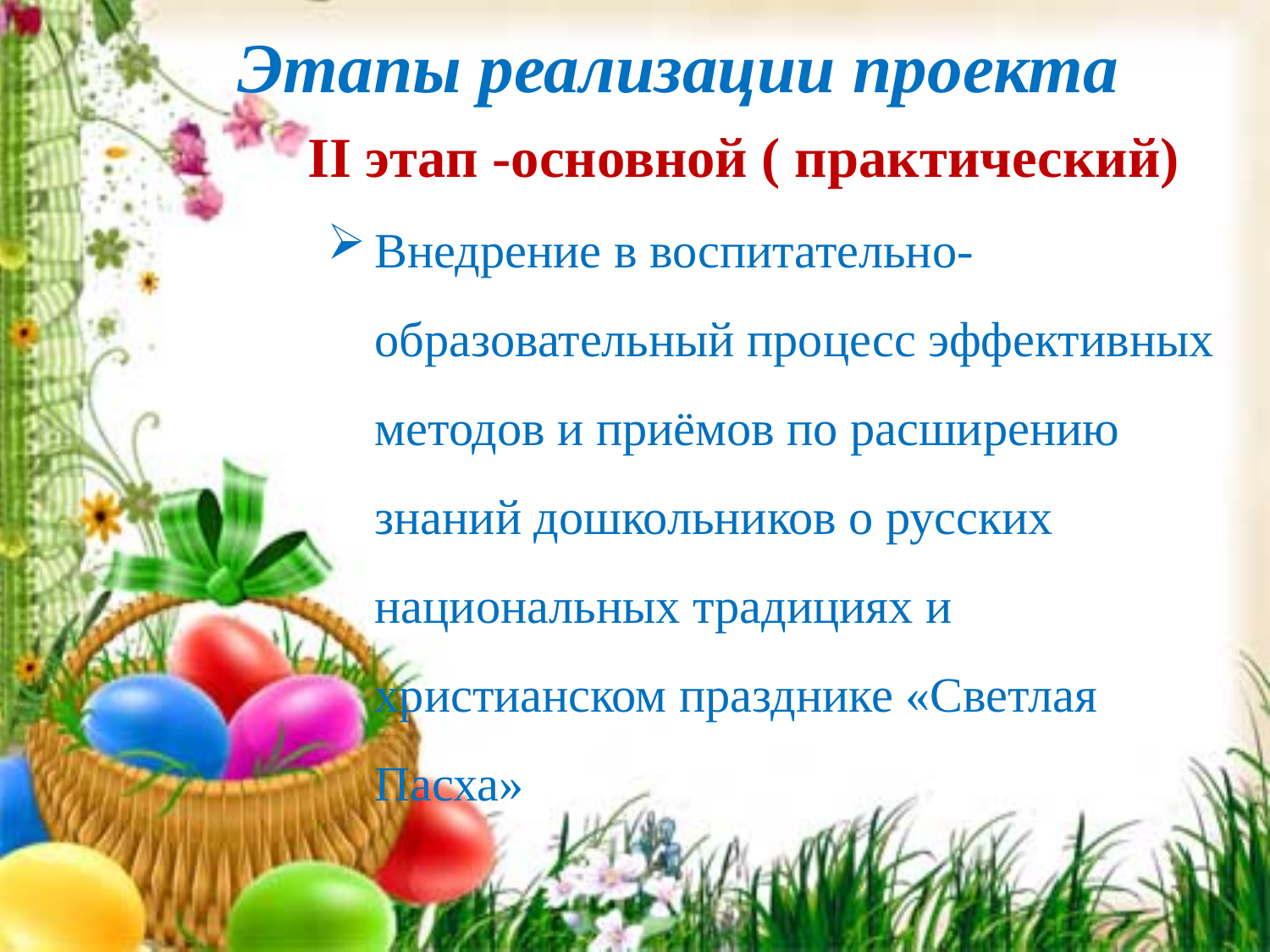

Этапы реализации проекта
II этап -основной ( практический)
Внедрение в воспитательно-образовательный процесс эффективных методов и приёмов по расширению знаний дошкольников о русских национальных традициях и христианском празднике «Светлая Пасха»